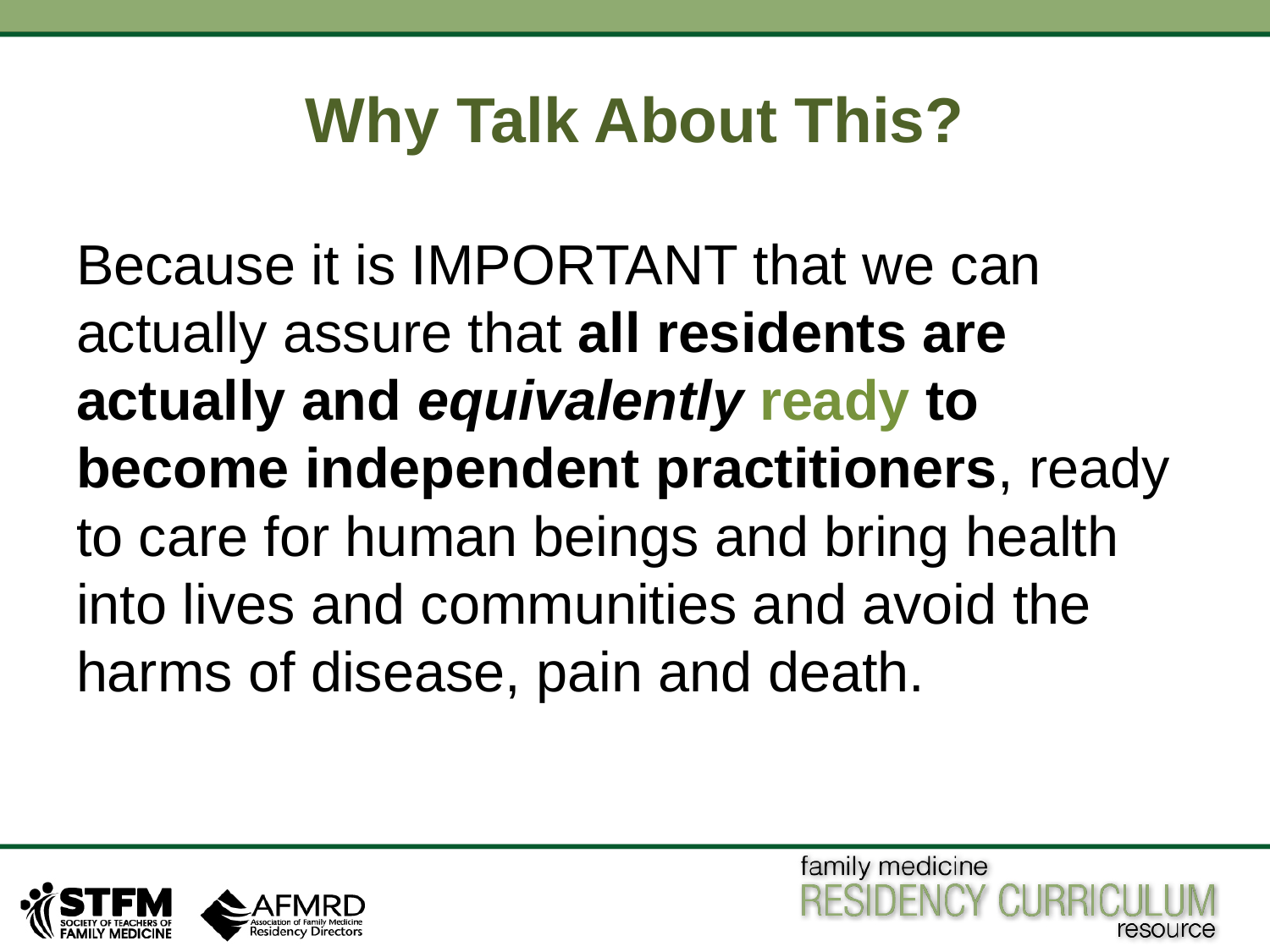

# Why Talk About This?
Because it is IMPORTANT that we can actually assure that all residents are actually and equivalently ready to become independent practitioners, ready to care for human beings and bring health into lives and communities and avoid the harms of disease, pain and death.